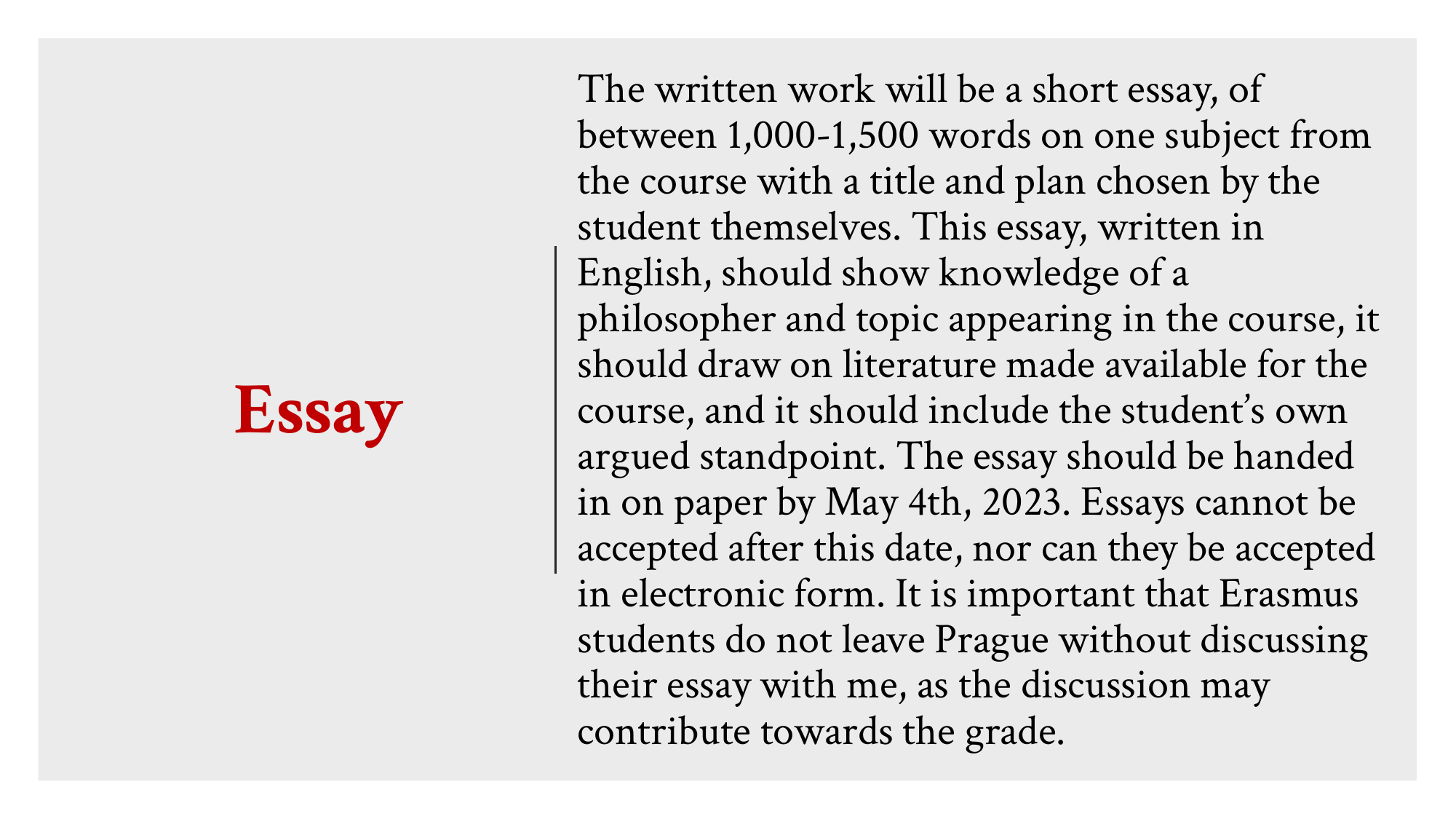

The written work will be a short essay, of between 1,000-1,500 words on one subject from the course with a title and plan chosen by the student themselves. This essay, written in English, should show knowledge of a philosopher and topic appearing in the course, it should draw on literature made available for the course, and it should include the student’s own argued standpoint. The essay should be handed in on paper by May 4th, 2023. Essays cannot be accepted after this date, nor can they be accepted in electronic form. It is important that Erasmus students do not leave Prague without discussing their essay with me, as the discussion may contribute towards the grade.
# Essay